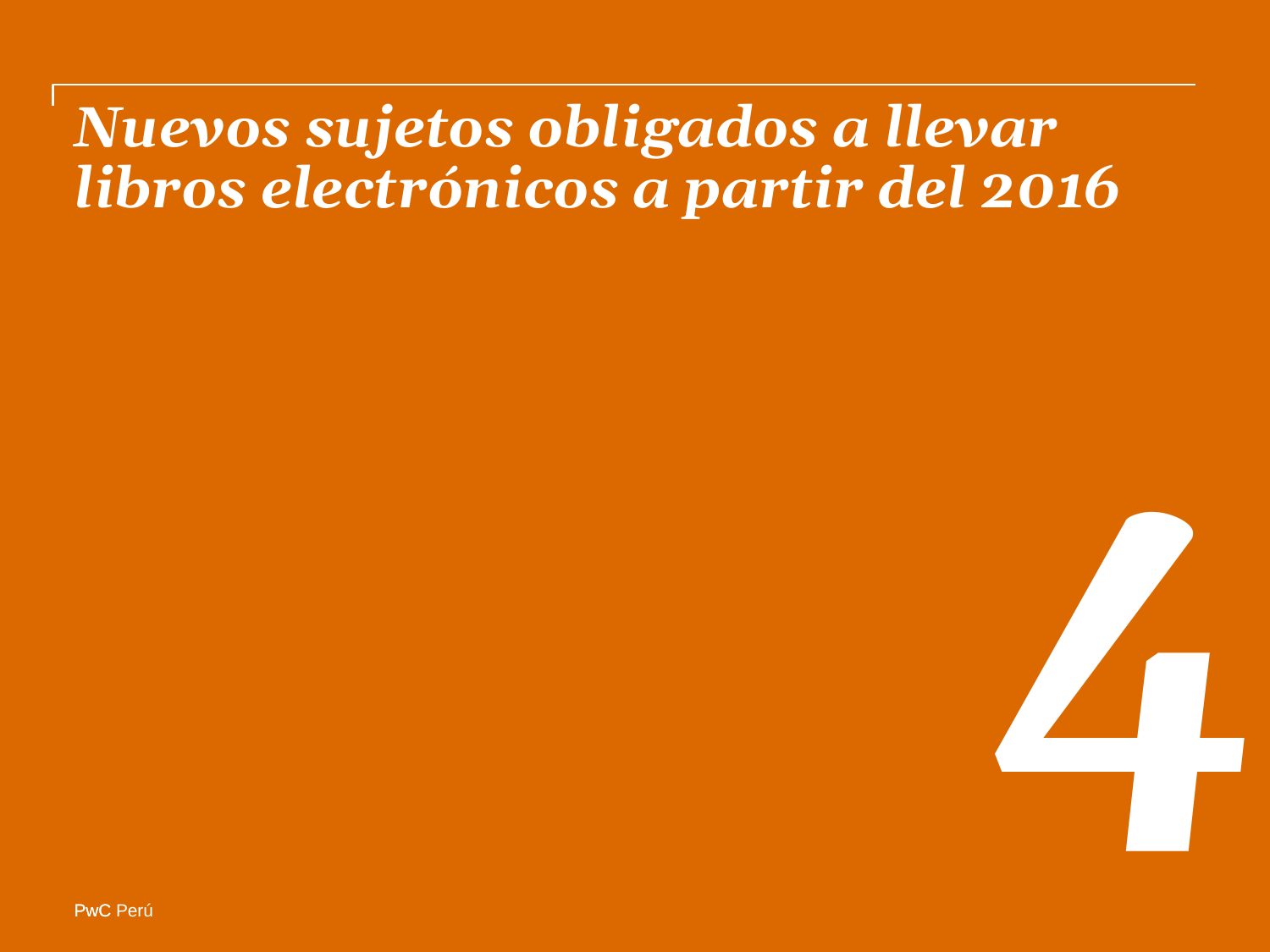

# Nuevos sujetos obligados a llevar libros electrónicos a partir del 2016
4